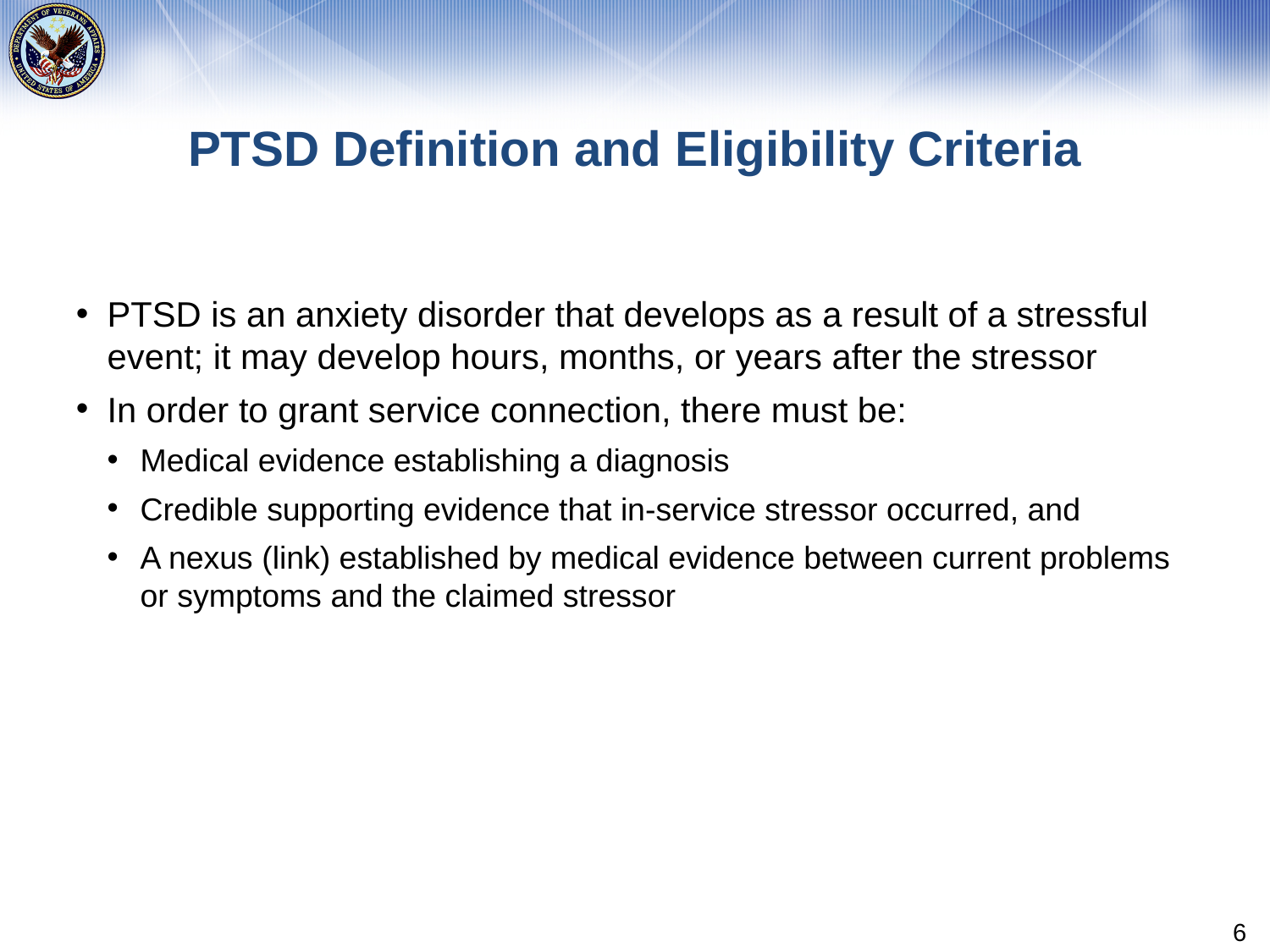

# PTSD Definition and Eligibility Criteria
PTSD is an anxiety disorder that develops as a result of a stressful event; it may develop hours, months, or years after the stressor
In order to grant service connection, there must be:
Medical evidence establishing a diagnosis
Credible supporting evidence that in-service stressor occurred, and
A nexus (link) established by medical evidence between current problems or symptoms and the claimed stressor
6